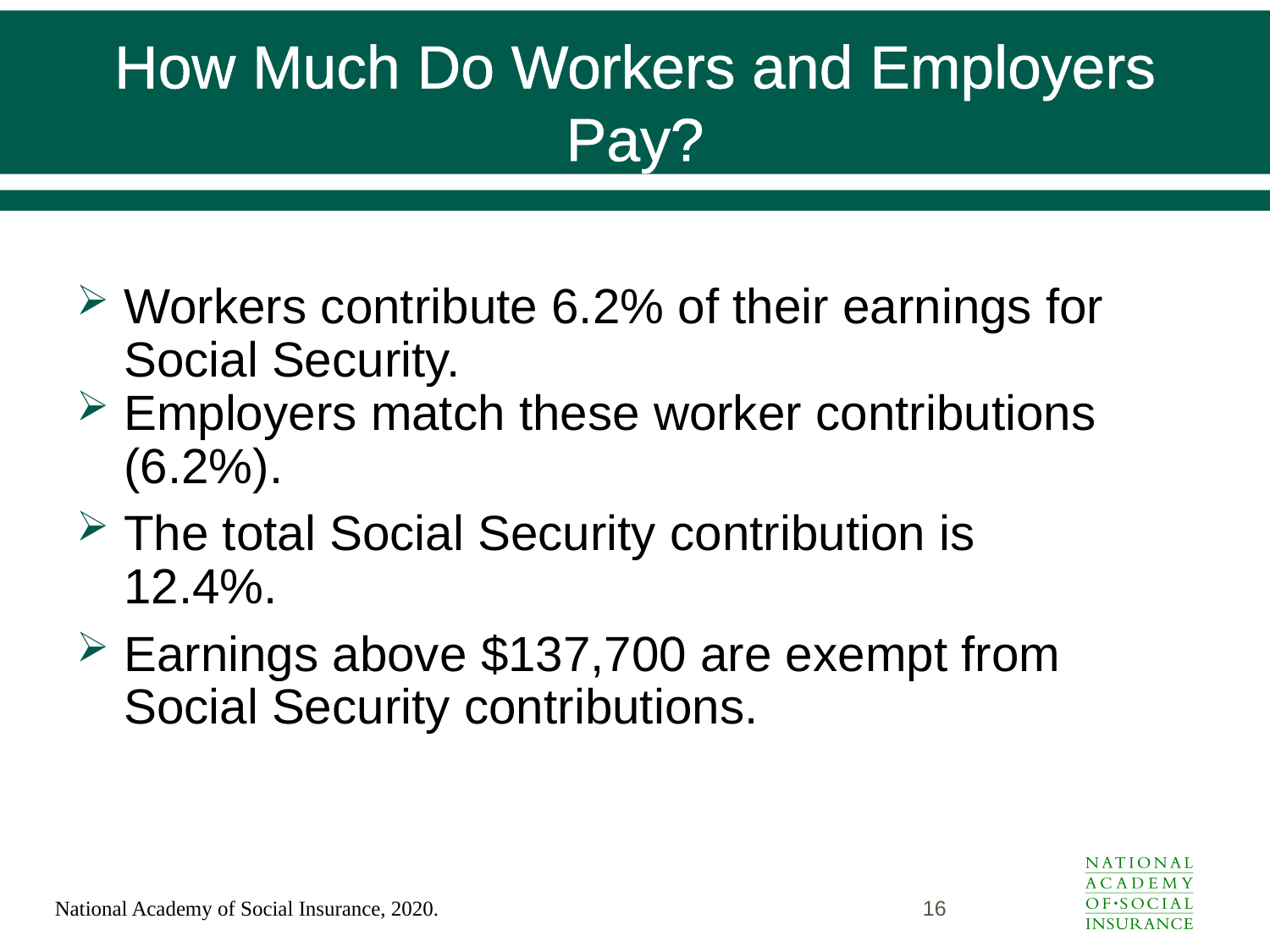

# How Much Do Workers and Employers Pay?
Workers contribute 6.2% of their earnings for Social Security.
Employers match these worker contributions (6.2%).
The total Social Security contribution is 12.4%.
Earnings above $137,700 are exempt from Social Security contributions.

16
National Academy of Social Insurance, 2020.